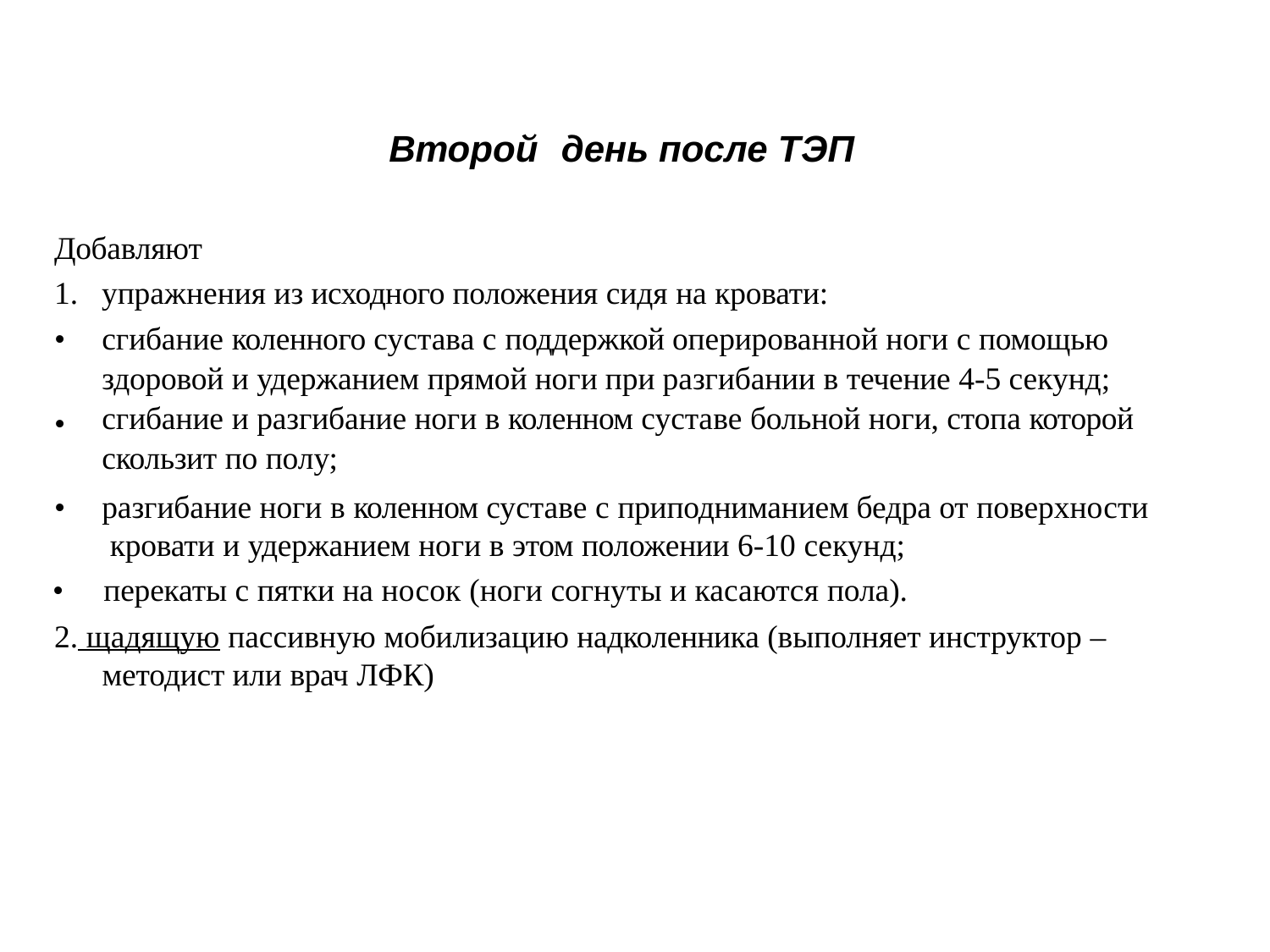

# Второй	день после ТЭП
Добавляют
1.	упражнения из исходного положения сидя на кровати:
•	сгибание коленного сустава с поддержкой оперированной ноги с помощью  здоровой и удержанием прямой ноги при разгибании в течение 4-5 секунд;  cгибание и разгибание ноги в коленном суставе больной ноги, стопа которой  скользит по полу;
•	разгибание ноги в коленном суставе с приподниманием бедра от поверхности  кровати и удержанием ноги в этом положении 6-10 секунд;
•	перекаты с пятки на носок (ноги согнуты и касаются пола).
•
2. щадящую пассивную мобилизацию надколенника (выполняет инструктор –
методист или врач ЛФК)